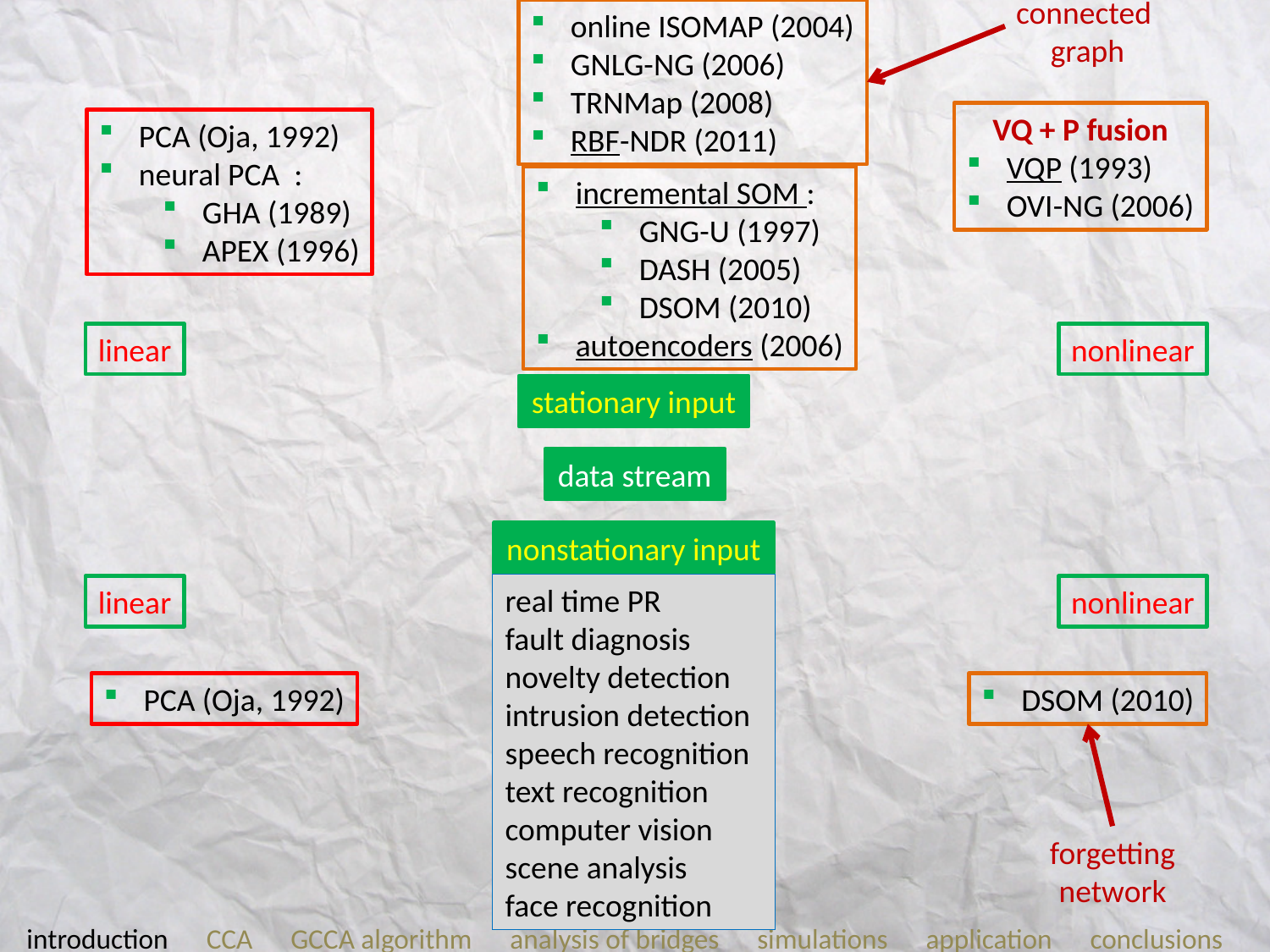

connected
graph
online ISOMAP (2004)
GNLG-NG (2006)
TRNMap (2008)
RBF-NDR (2011)
VQ + P fusion
VQP (1993)
OVI-NG (2006)
nonlinear
PCA (Oja, 1992)
neural PCA  :
GHA (1989)
APEX (1996)
linear
incremental SOM :
GNG-U (1997)
DASH (2005)
DSOM (2010)
autoencoders (2006)
stationary input
data stream
nonstationary input
real time PR
fault diagnosis
novelty detection
intrusion detection
speech recognition
text recognition
computer vision
scene analysis
face recognition
linear
nonlinear
PCA (Oja, 1992)
DSOM (2010)
forgetting network
introduction      CCA      GCCA algorithm      analysis of bridges      simulations      application      conclusions